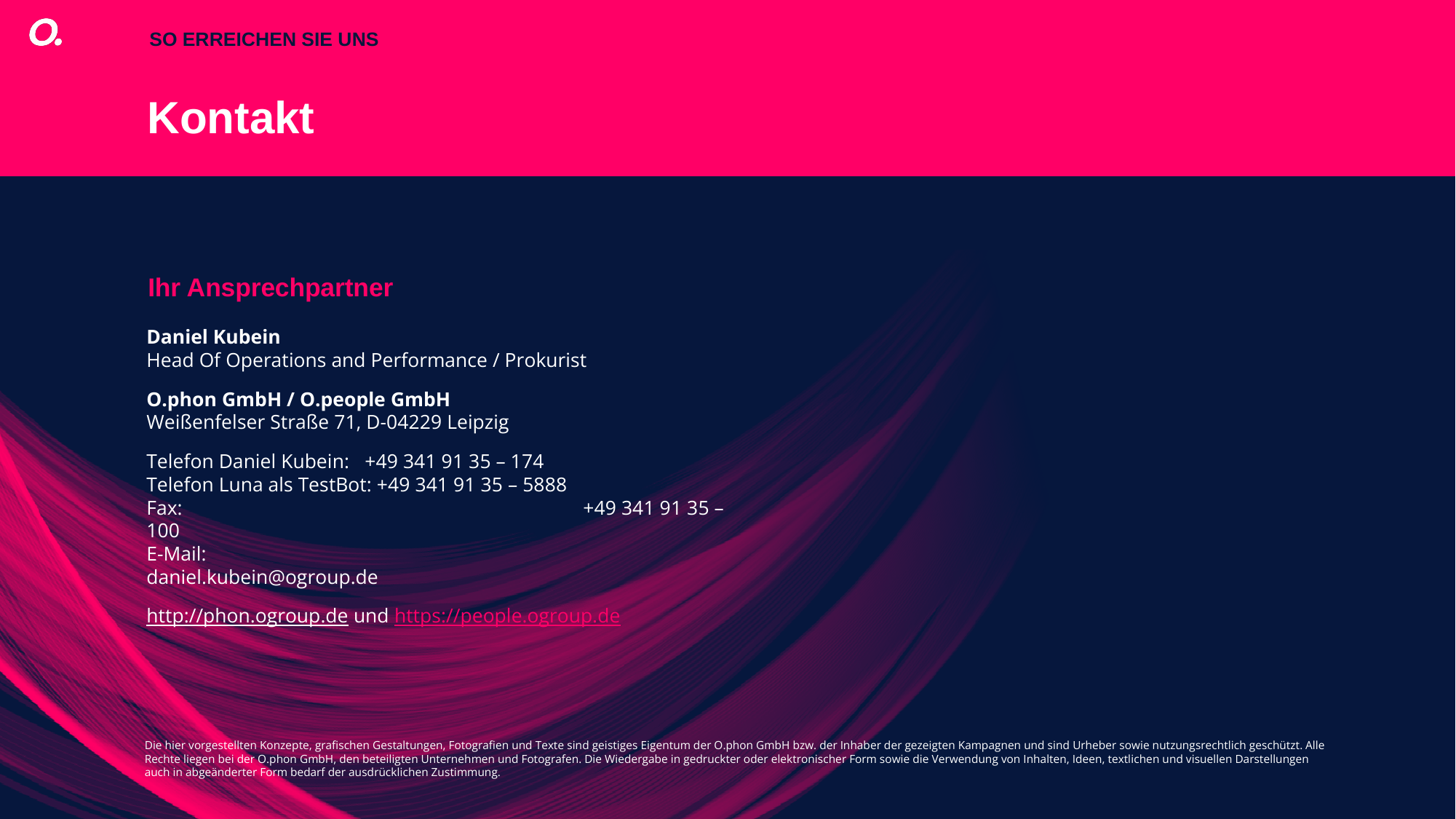

So erreichen sie uns
Kontakt
Ihr Ansprechpartner
Daniel Kubein
Head Of Operations and Performance / Prokurist
O.phon GmbH / O.people GmbH
Weißenfelser Straße 71, D-04229 Leipzig
Telefon Daniel Kubein:	+49 341 91 35 – 174
Telefon Luna als TestBot: +49 341 91 35 – 5888
Fax:  				+49 341 91 35 – 100
E-Mail: 				daniel.kubein@ogroup.de
http://phon.ogroup.de und https://people.ogroup.de